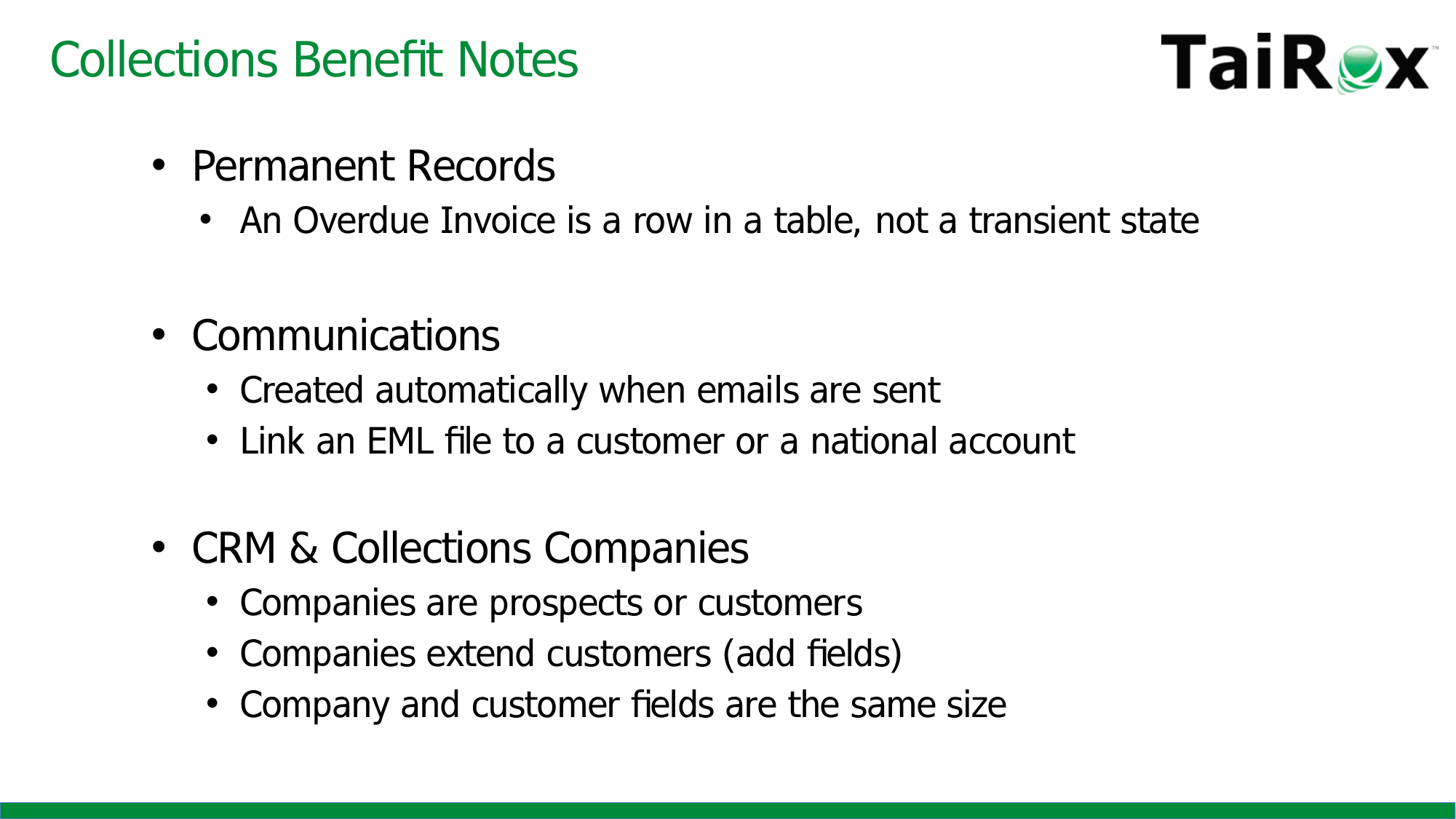

# Collections Benefit Notes
Permanent Records
An Overdue Invoice is a row in a table, not a transient state

Communications
Created automatically when emails are sent
Link an EML file to a customer or a national account

CRM & Collections Companies
Companies are prospects or customers
Companies extend customers (add fields)
Company and customer fields are the same size